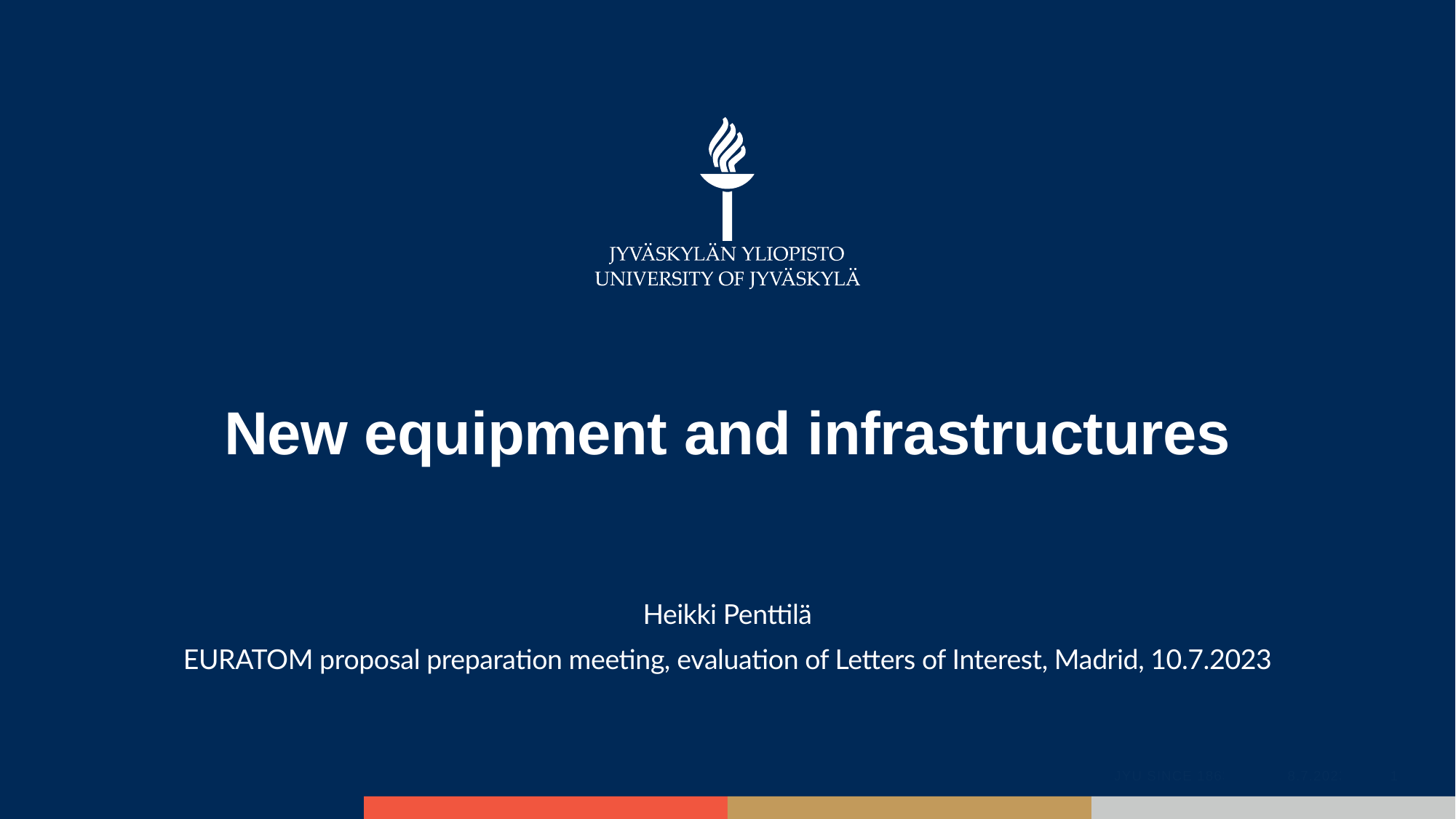

# New equipment and infrastructures
Heikki Penttilä
EURATOM proposal preparation meeting, evaluation of Letters of Interest, Madrid, 10.7.2023
JYU Since 1863.
8.7.2023
1